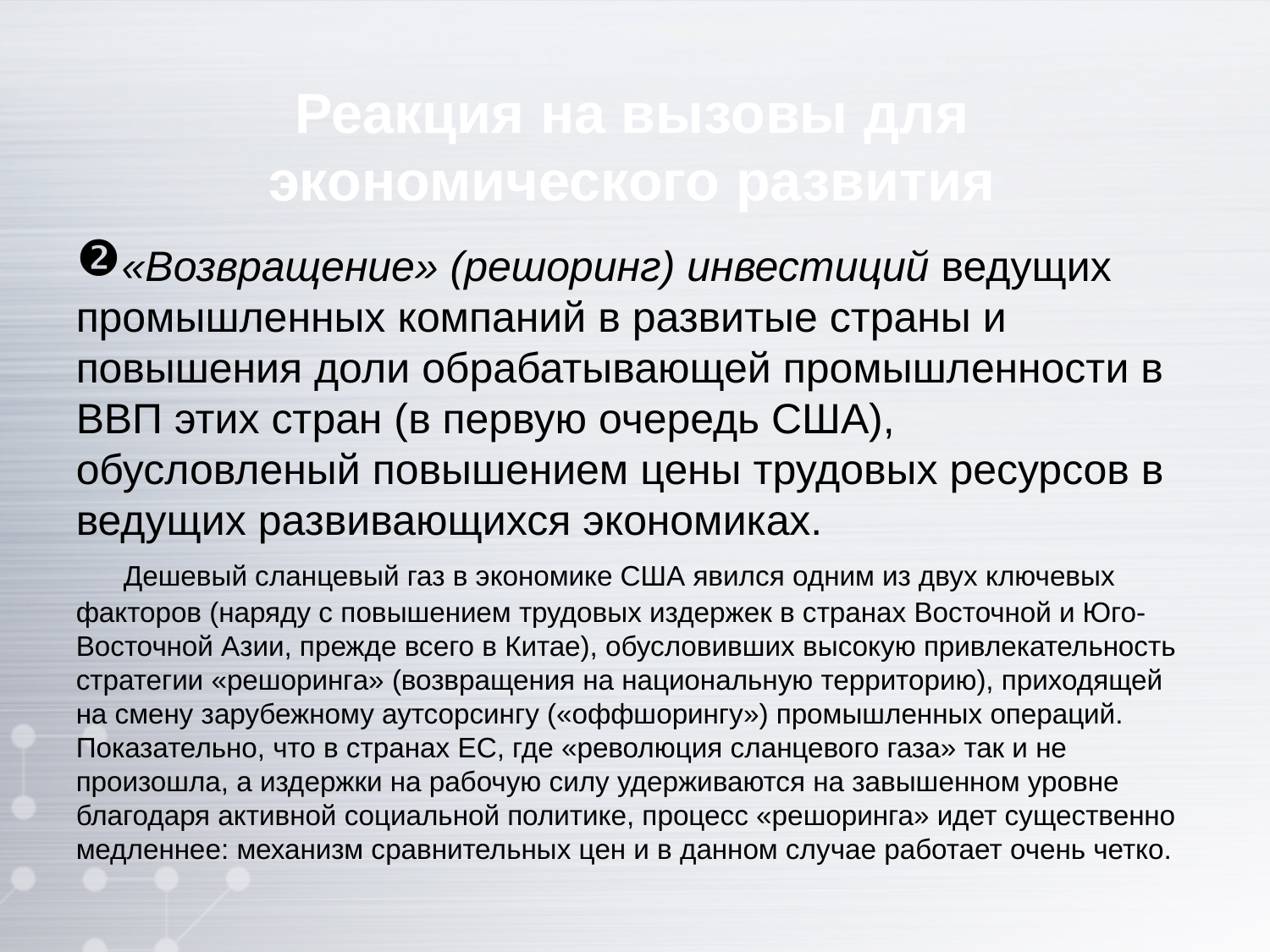

Реакция на вызовы для экономического развития
«Возвращение» (решоринг) инвестиций ведущих промышленных компаний в развитые страны и повышения доли обрабатывающей промышленности в ВВП этих стран (в первую очередь США),  обусловленый повышением цены трудовых ресурсов в ведущих развивающихся экономиках.
    Дешевый сланцевый газ в экономике США явился одним из двух ключевых факторов (наряду с повышением трудовых издержек в странах Восточной и Юго-Восточной Азии, прежде всего в Китае), обусловивших высокую привлекательность стратегии «решоринга» (возвращения на национальную территорию), приходящей на смену зарубежному аутсорсингу («оффшорингу») промышленных операций. Показательно, что в странах ЕС, где «революция сланцевого газа» так и не произошла, а издержки на рабочую силу удерживаются на завышенном уровне благодаря активной социальной политике, процесс «решоринга» идет существенно медленнее: механизм сравнительных цен и в данном случае работает очень четко.